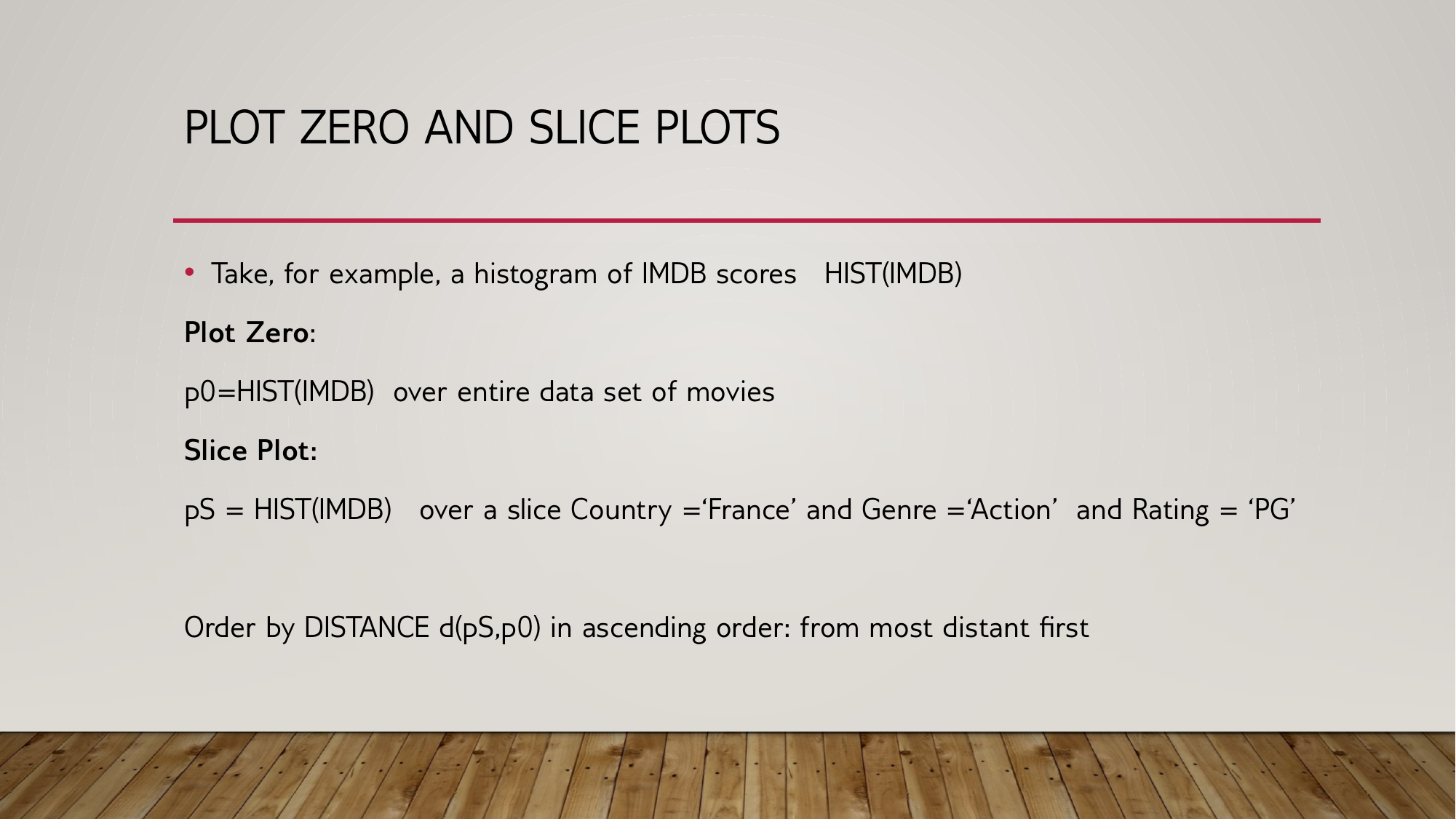

# Plot zero and slice plots
Take, for example, a histogram of IMDB scores   HIST(IMDB)
Plot Zero:
p0=HIST(IMDB)  over entire data set of movies
Slice Plot:
pS = HIST(IMDB)   over a slice Country =‘France’ and Genre =‘Action’  and Rating = ‘PG’

Order by DISTANCE d(pS,p0) in ascending order: from most distant first